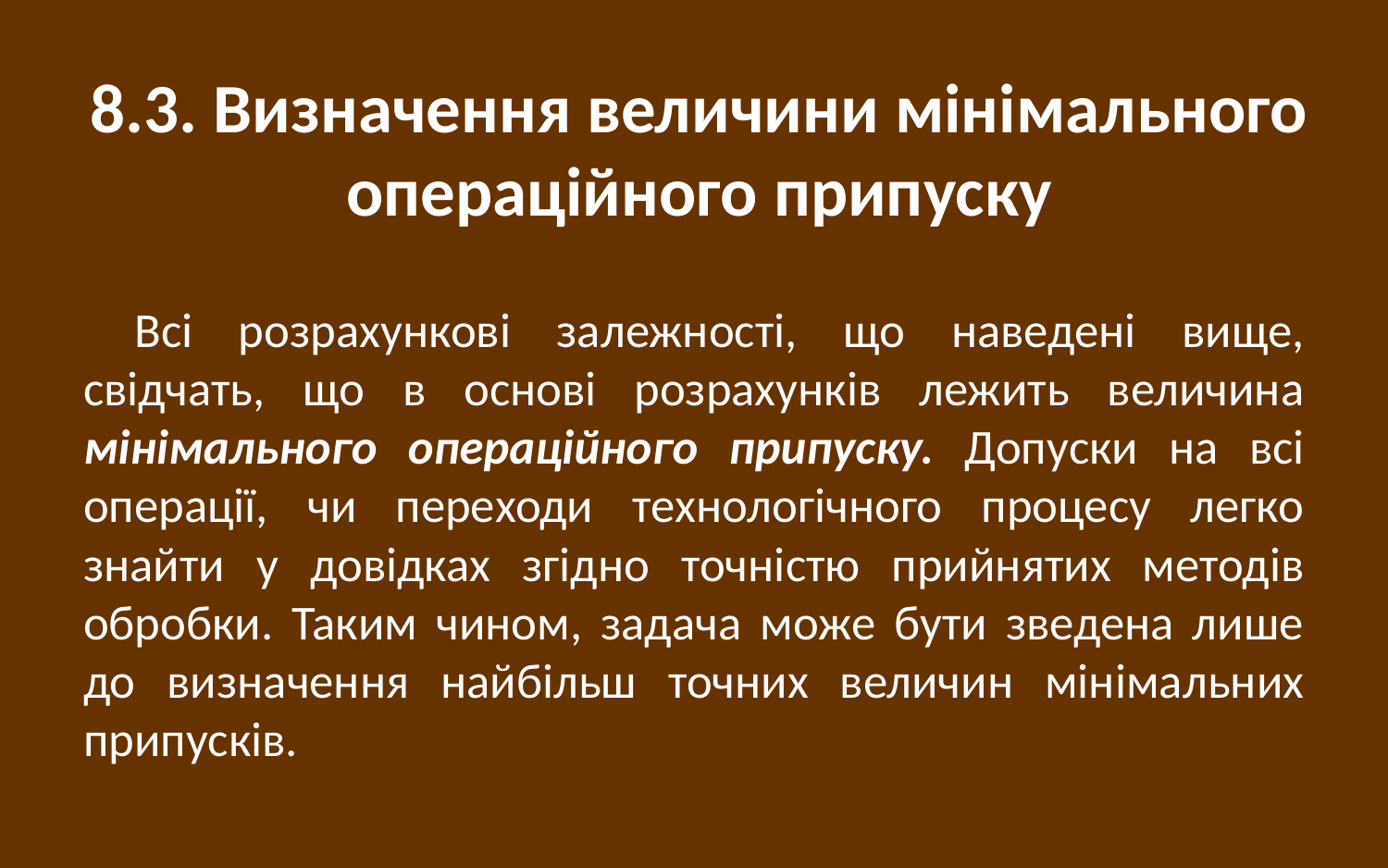

# 8.3. Визначення величини мінімального операційного припуску
Всі розрахункові залежності, що наведені вище, свідчать, що в основі розрахунків лежить величина мінімального операційного припуску. Допуски на всі операції, чи переходи технологічного процесу легко знайти у довідках згідно точністю прийнятих методів обробки. Таким чином, задача може бути зведена лише до визначення найбільш точних величин мінімальних припусків.